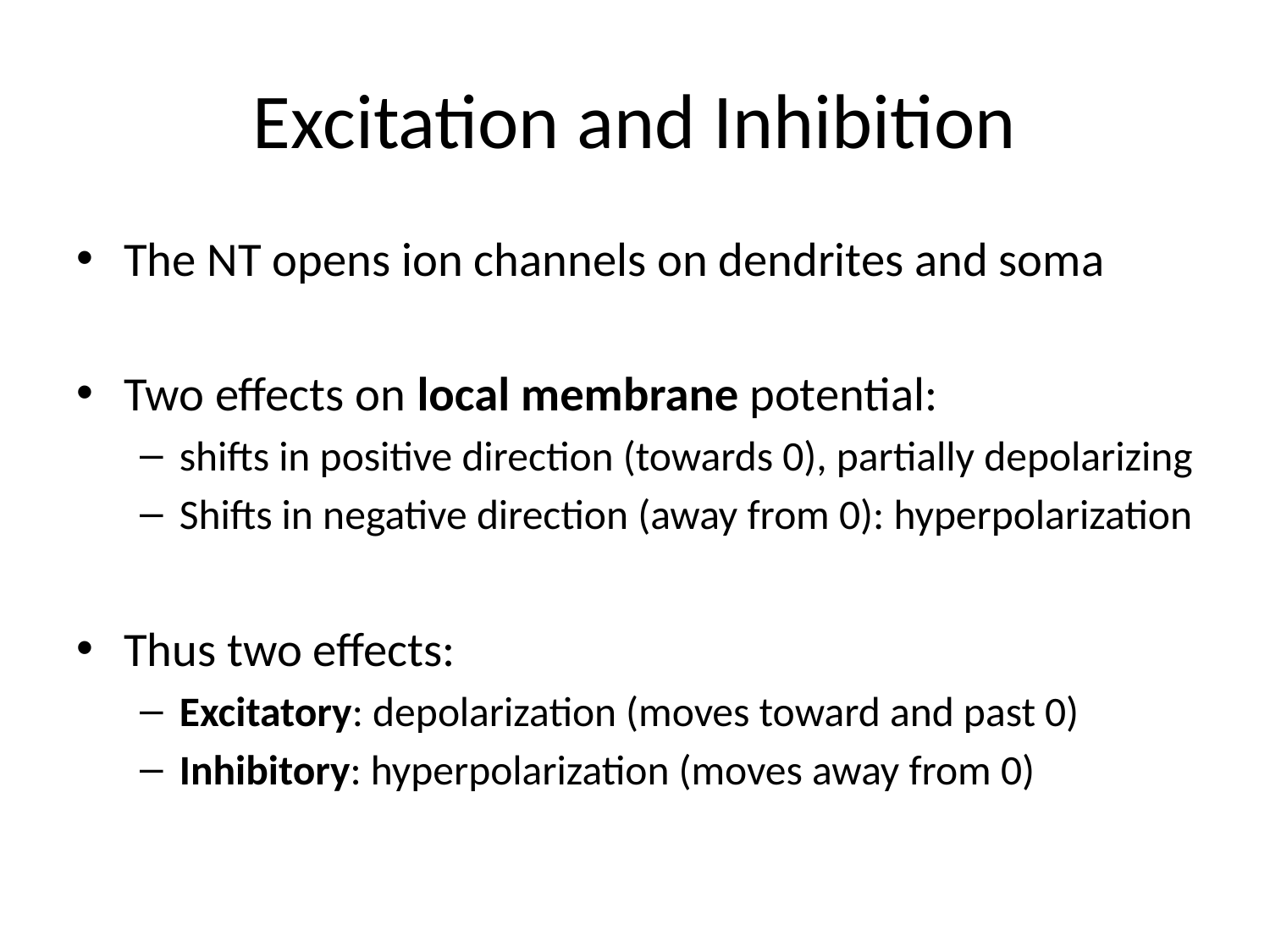

# Excitation and Inhibition
The NT opens ion channels on dendrites and soma

Two effects on local membrane potential:
shifts in positive direction (towards 0), partially depolarizing
Shifts in negative direction (away from 0): hyperpolarization

Thus two effects:
Excitatory: depolarization (moves toward and past 0)
Inhibitory: hyperpolarization (moves away from 0)